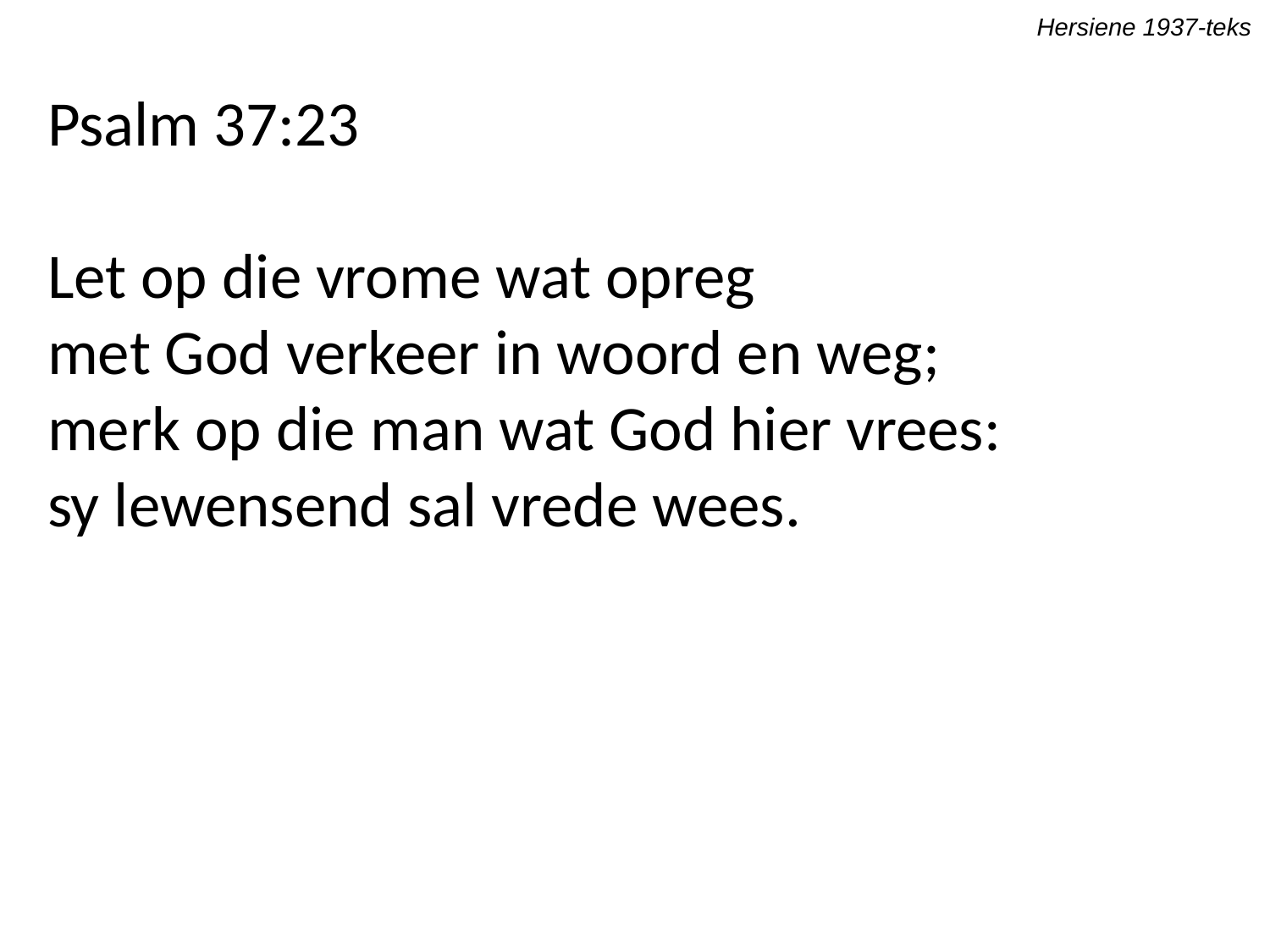

Hersiene 1937-teks
Psalm 37:23

Let op die vrome wat opreg
met God verkeer in woord en weg;
merk op die man wat God hier vrees:
sy lewensend sal vrede wees.